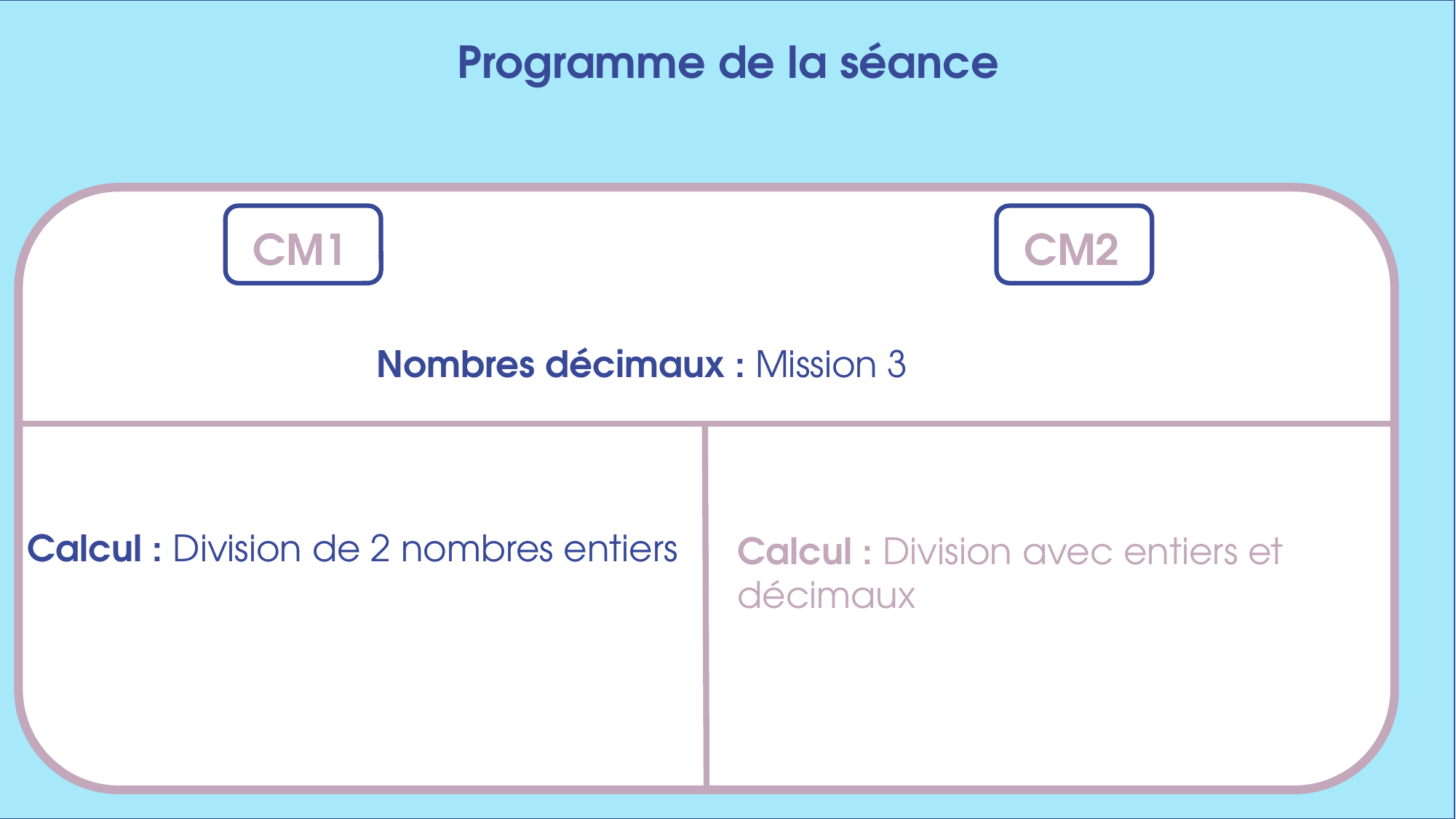

Programme de la séance

CM1

CM2
Nombres décimaux : Mission 3
Calcul : Division de 2 nombres entiers
Calcul : Division avec entiers et décimaux
www.maitresseherisson.com